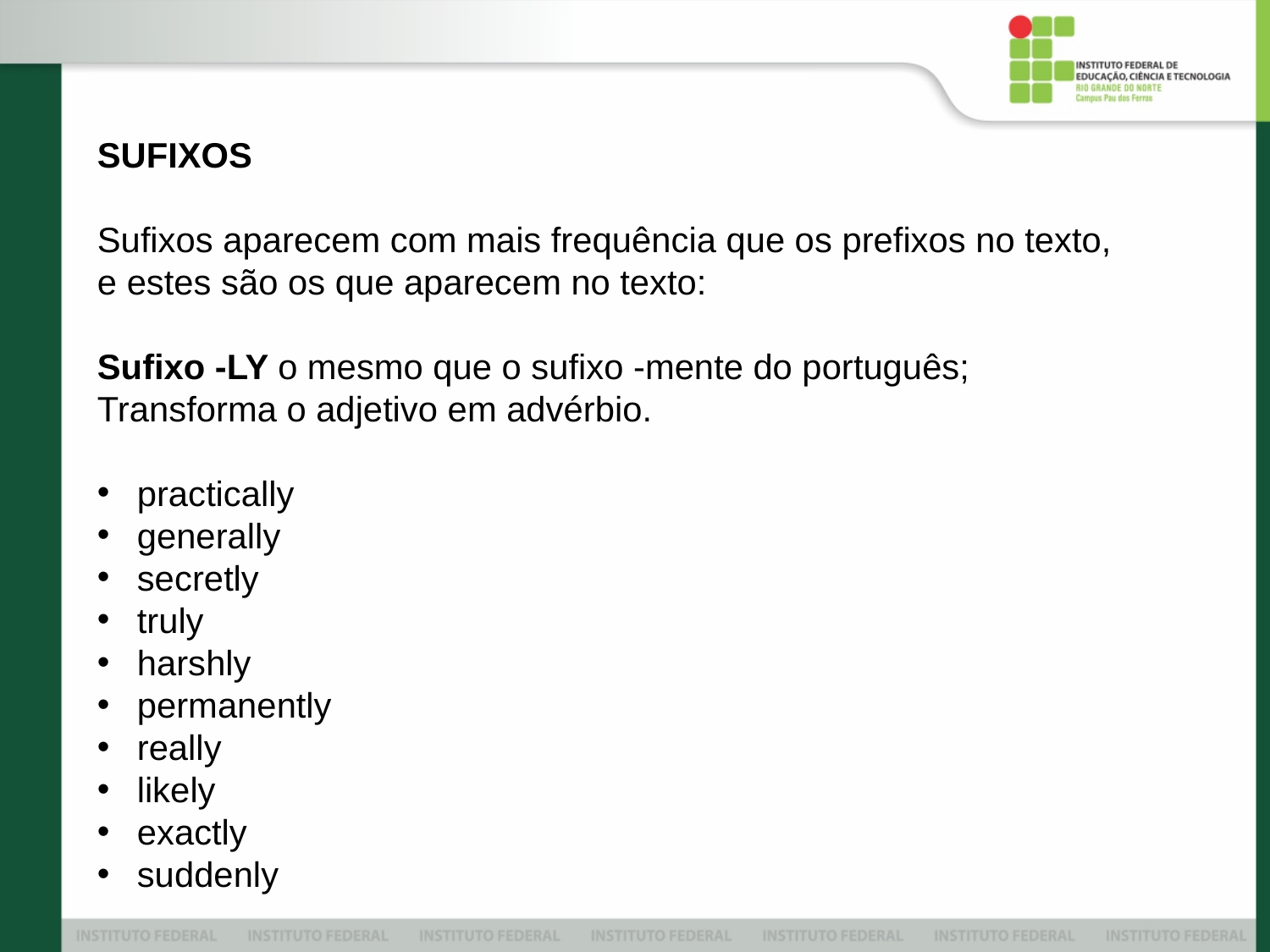

SUFIXOS

Sufixos aparecem com mais frequência que os prefixos no texto, e estes são os que aparecem no texto:

Sufixo -LY o mesmo que o sufixo -mente do português; Transforma o adjetivo em advérbio.

practically
generally
secretly
truly
harshly
permanently
really
likely
exactly
suddenly